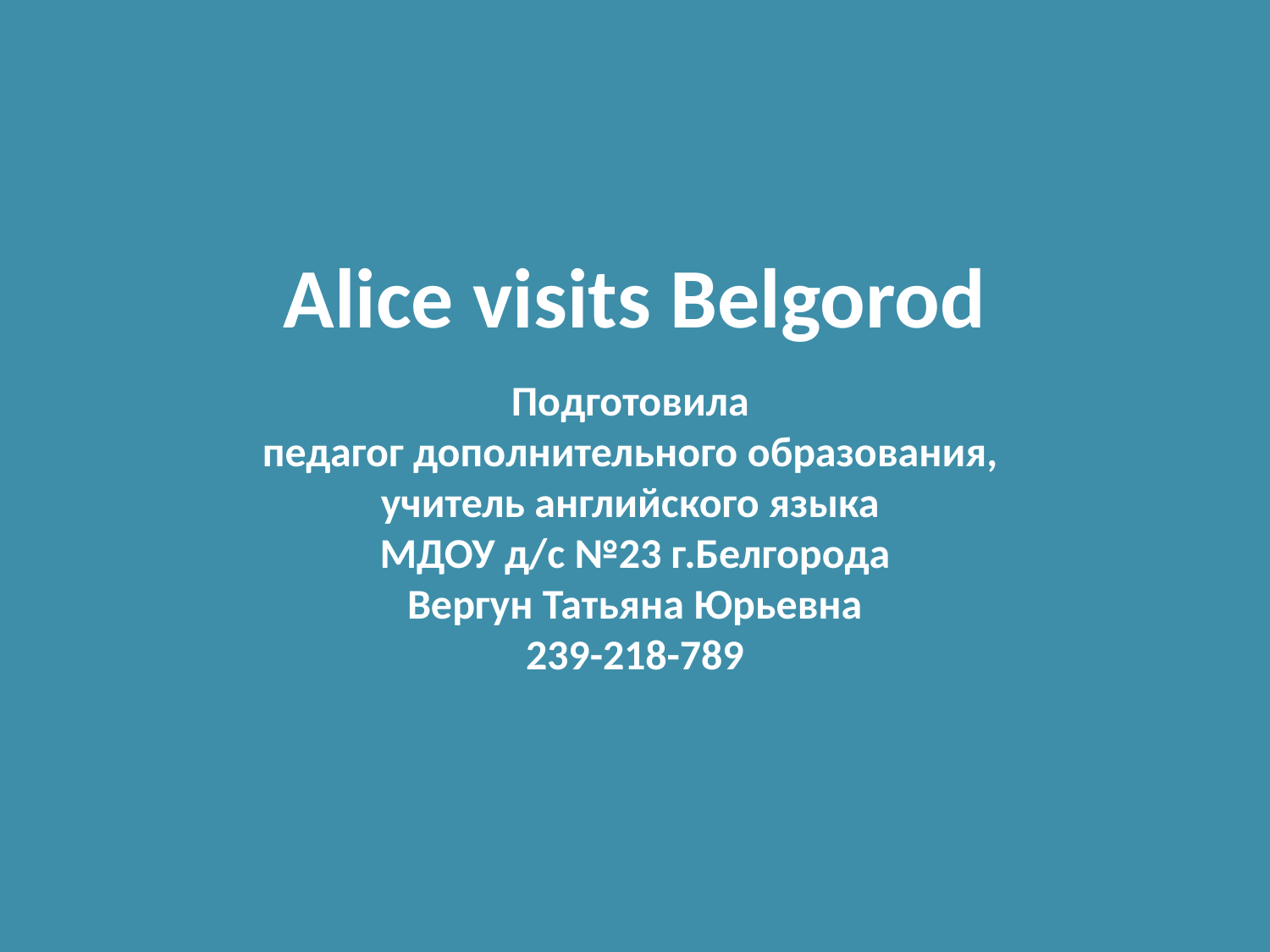

Alice visits Belgorod

Подготовила
педагог дополнительного образования,
учитель английского языка
МДОУ д/с №23 г.Белгорода
Вергун Татьяна Юрьевна
239-218-789